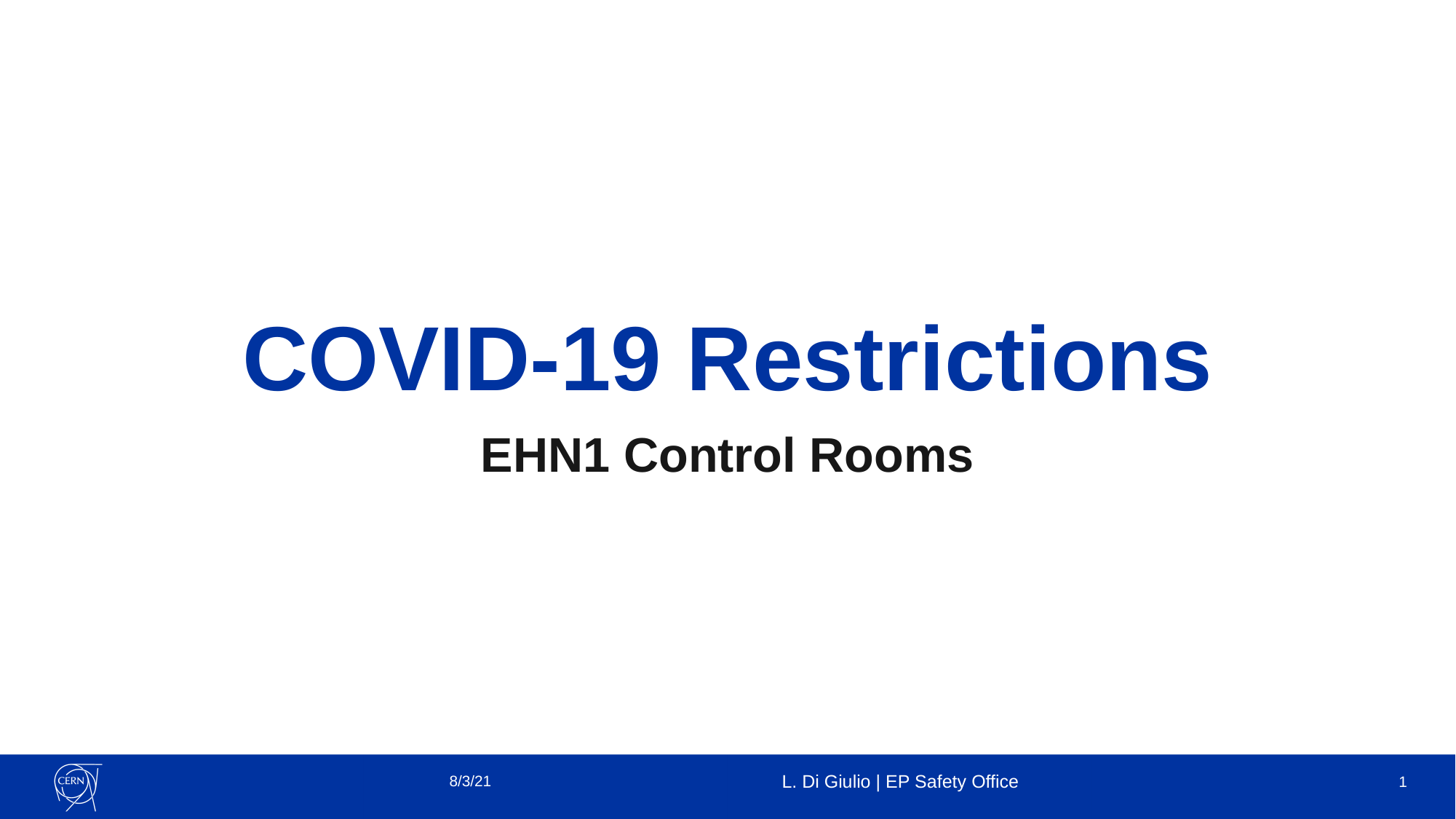

# COVID-19 Restrictions
EHN1 Control Rooms
8/3/21
L. Di Giulio | EP Safety Office
1